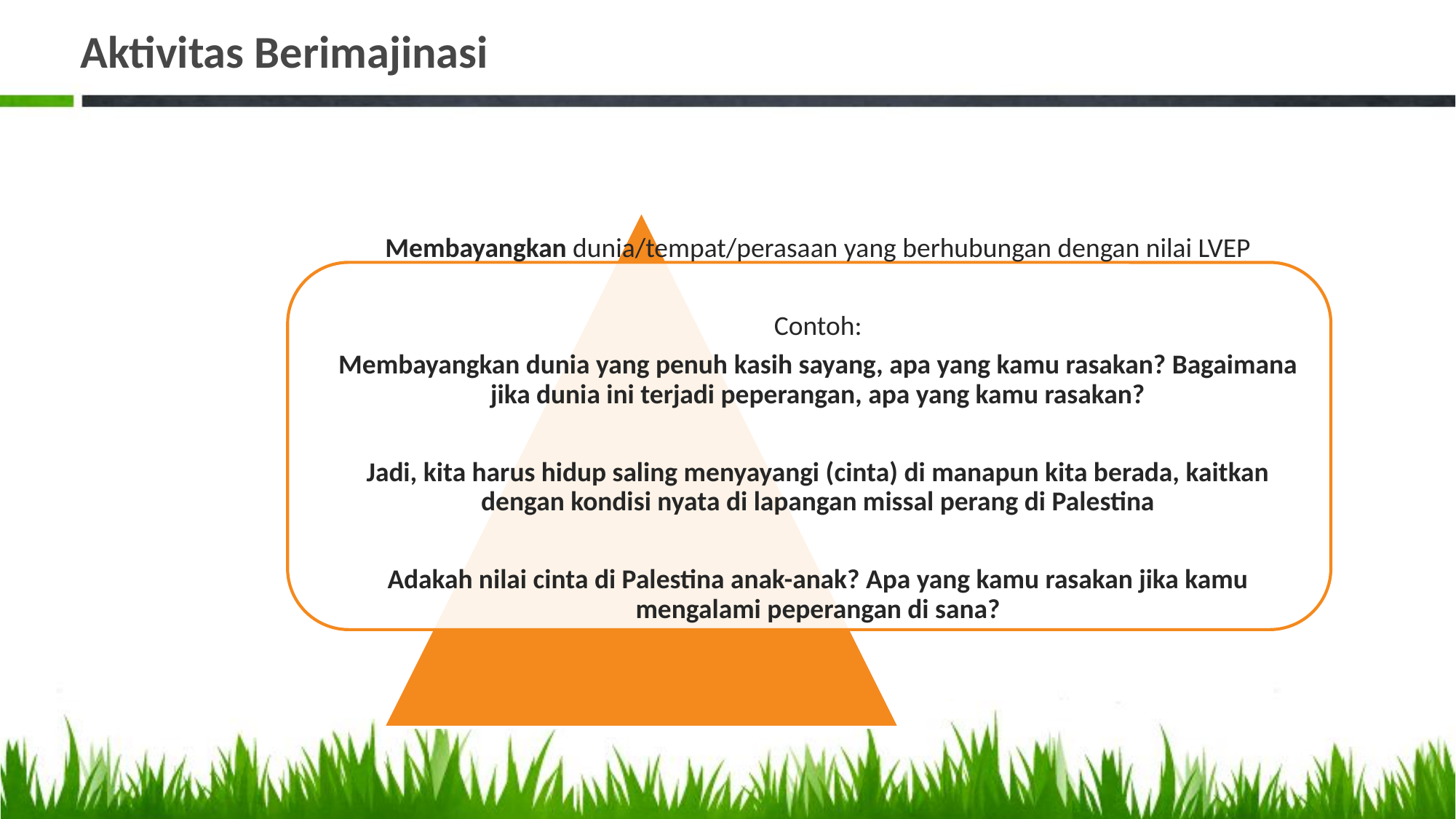

# Aktivitas Berimajinasi
Membayangkan dunia/tempat/perasaan yang berhubungan dengan nilai LVEP

Contoh:
Membayangkan dunia yang penuh kasih sayang, apa yang kamu rasakan? Bagaimana jika dunia ini terjadi peperangan, apa yang kamu rasakan?

Jadi, kita harus hidup saling menyayangi (cinta) di manapun kita berada, kaitkan dengan kondisi nyata di lapangan missal perang di Palestina

Adakah nilai cinta di Palestina anak-anak? Apa yang kamu rasakan jika kamu mengalami peperangan di sana?